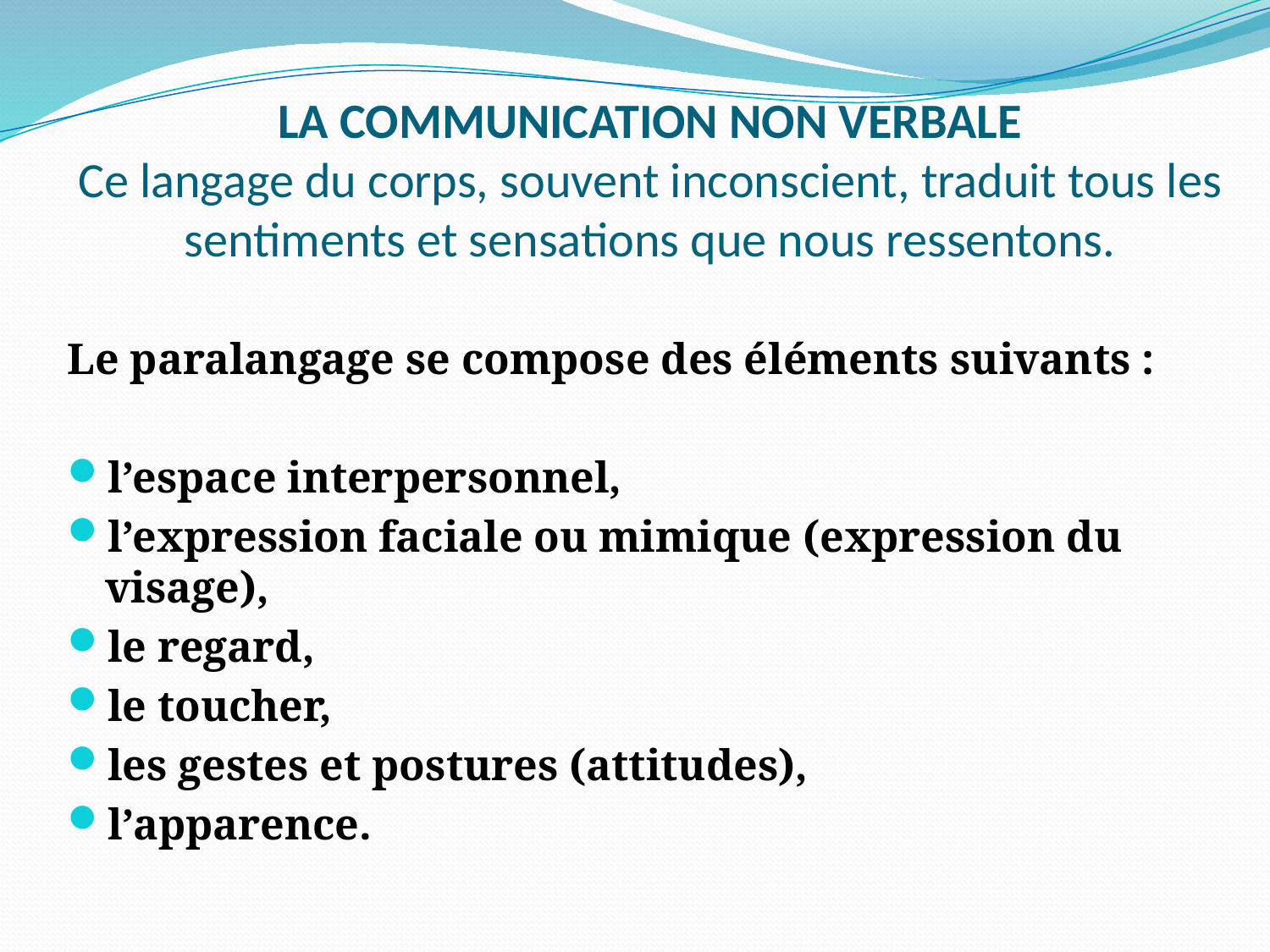

# LA COMMUNICATION NON VERBALE Ce langage du corps, souvent inconscient, traduit tous les sentiments et sensations que nous ressentons.
Le paralangage se compose des éléments suivants :

l’espace interpersonnel,
l’expression faciale ou mimique (expression du visage),
le regard,
le toucher,
les gestes et postures (attitudes),
l’apparence.